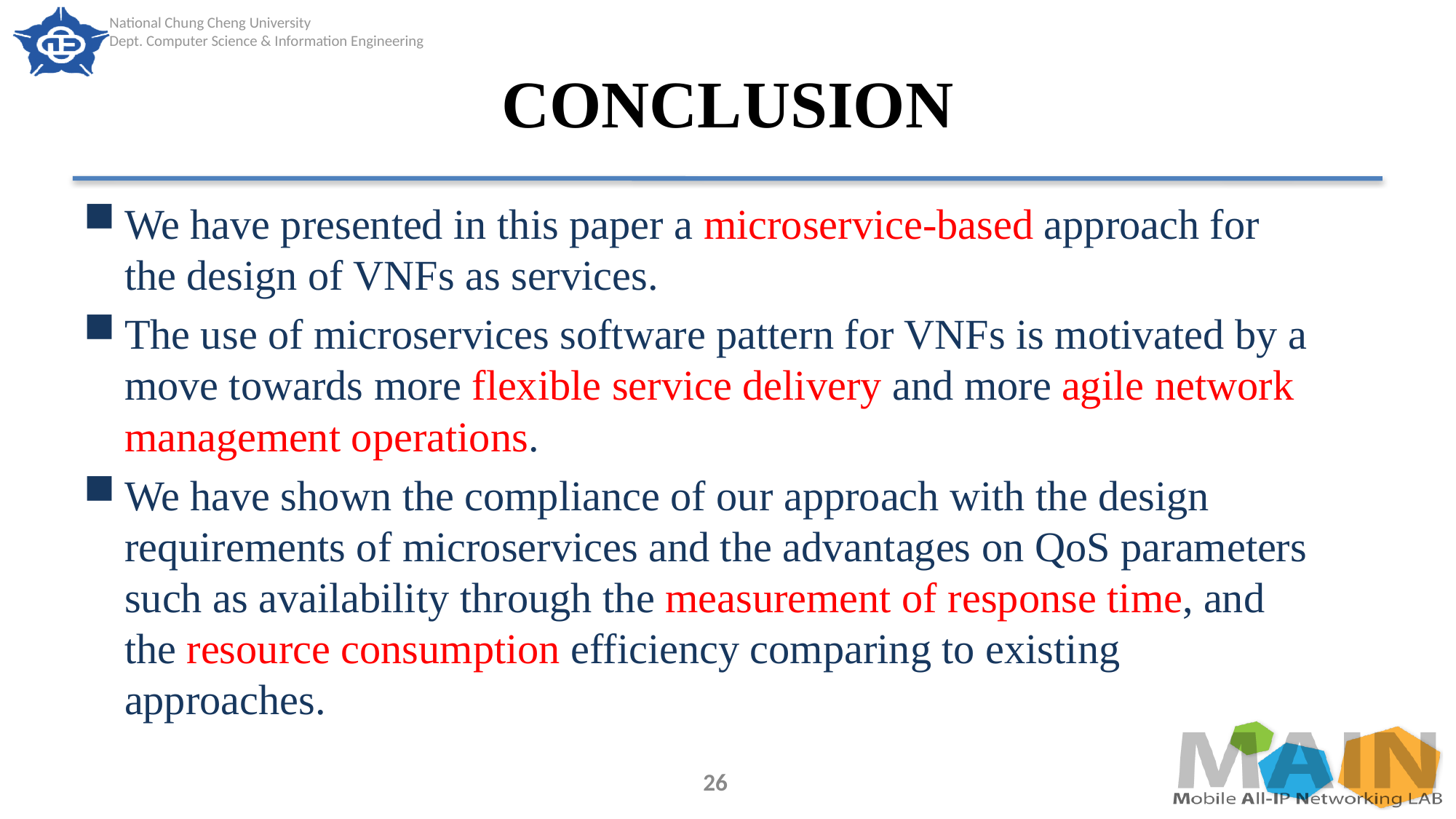

# CONCLUSION
We have presented in this paper a microservice-based approach for the design of VNFs as services.
The use of microservices software pattern for VNFs is motivated by a move towards more flexible service delivery and more agile network management operations.
We have shown the compliance of our approach with the design requirements of microservices and the advantages on QoS parameters such as availability through the measurement of response time, and the resource consumption efficiency comparing to existing approaches.
26